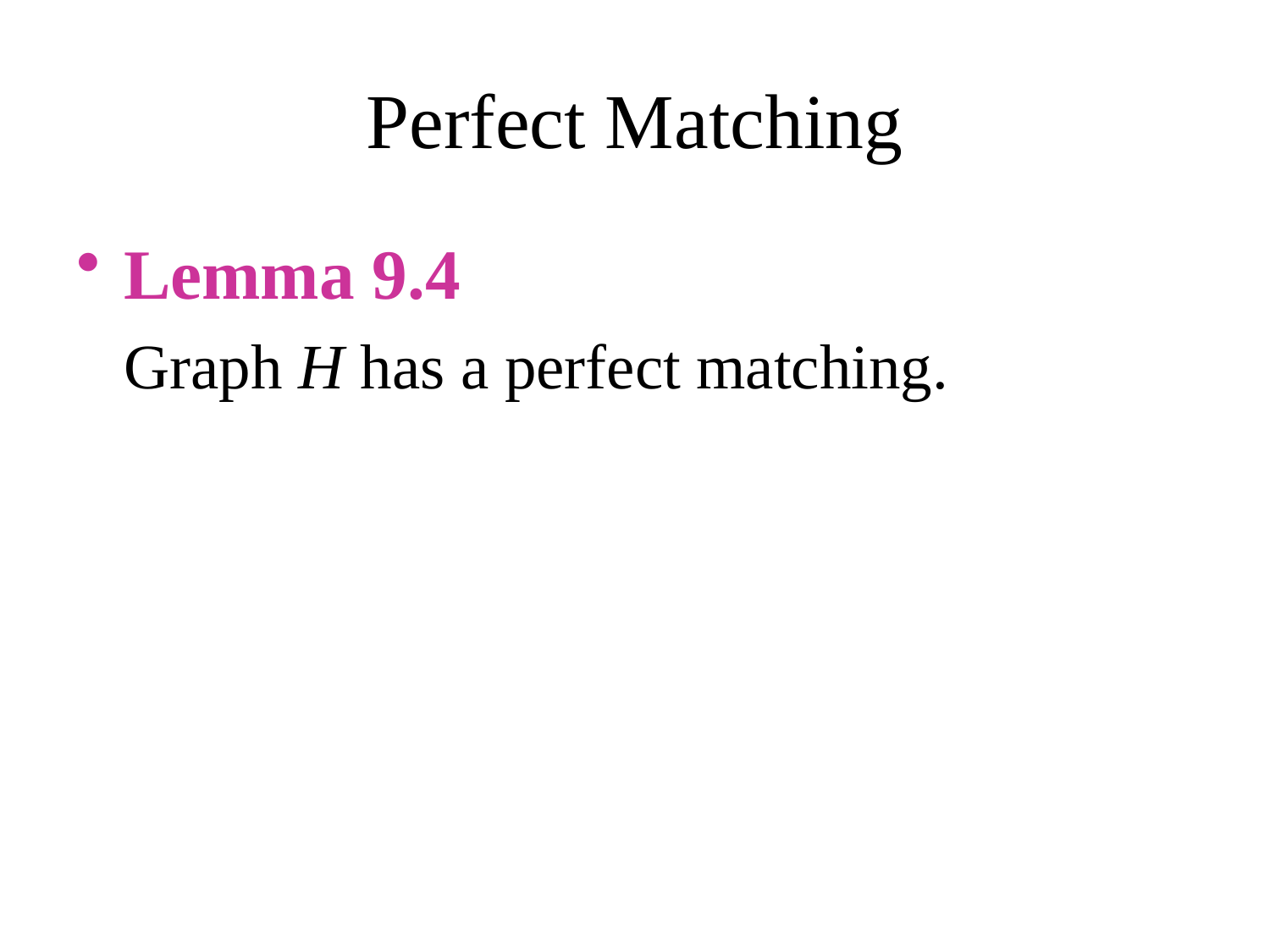

# Perfect Matching
Lemma 9.4
   Graph H has a perfect matching.